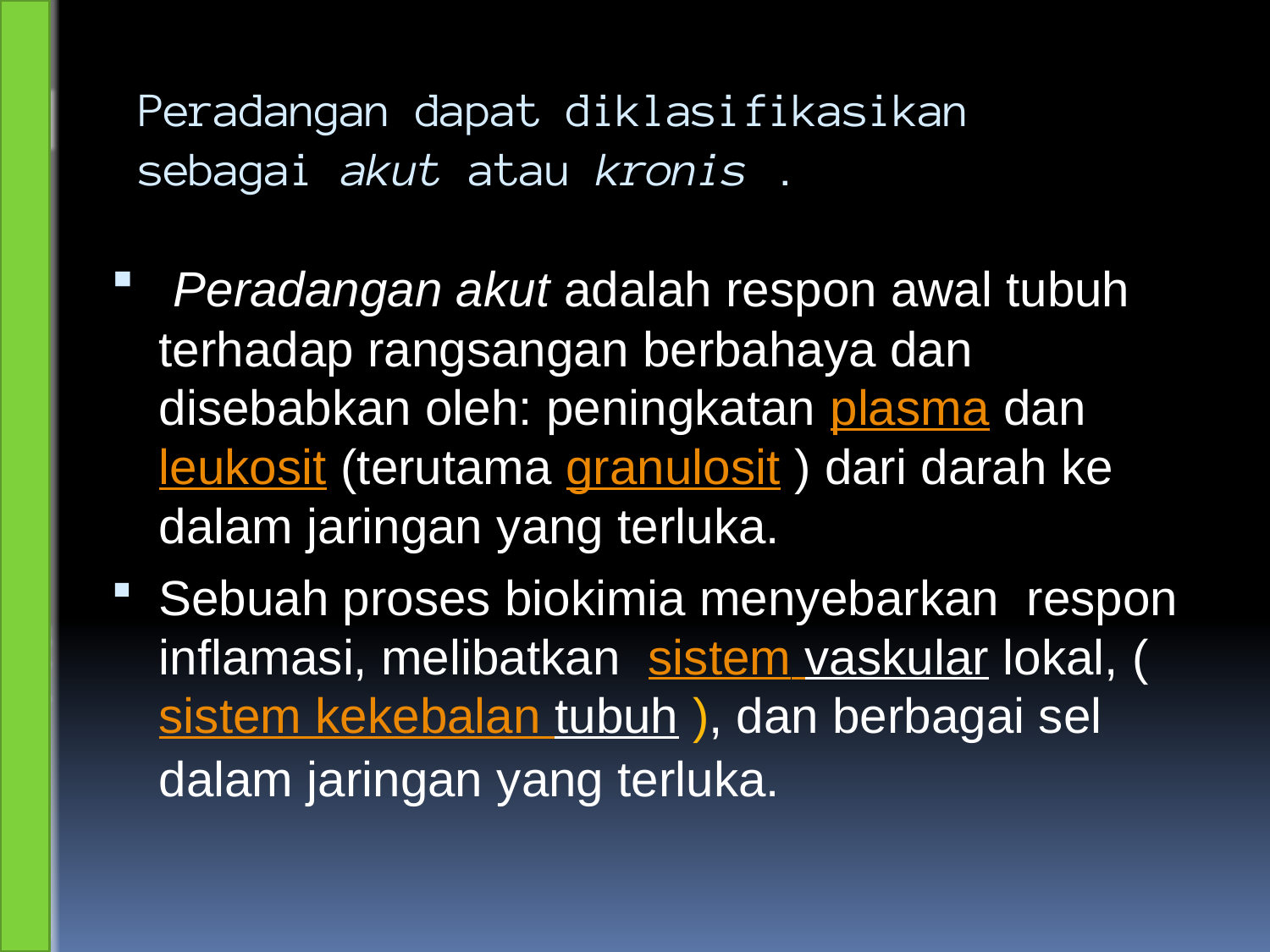

# Peradangan dapat diklasifikasikan sebagai akut atau kronis .
 Peradangan akut adalah respon awal tubuh terhadap rangsangan berbahaya dan disebabkan oleh: peningkatan plasma dan leukosit (terutama granulosit ) dari darah ke dalam jaringan yang terluka.
Sebuah proses biokimia menyebarkan  respon inflamasi, melibatkan  sistem vaskular lokal, (sistem kekebalan tubuh ), dan berbagai sel dalam jaringan yang terluka.